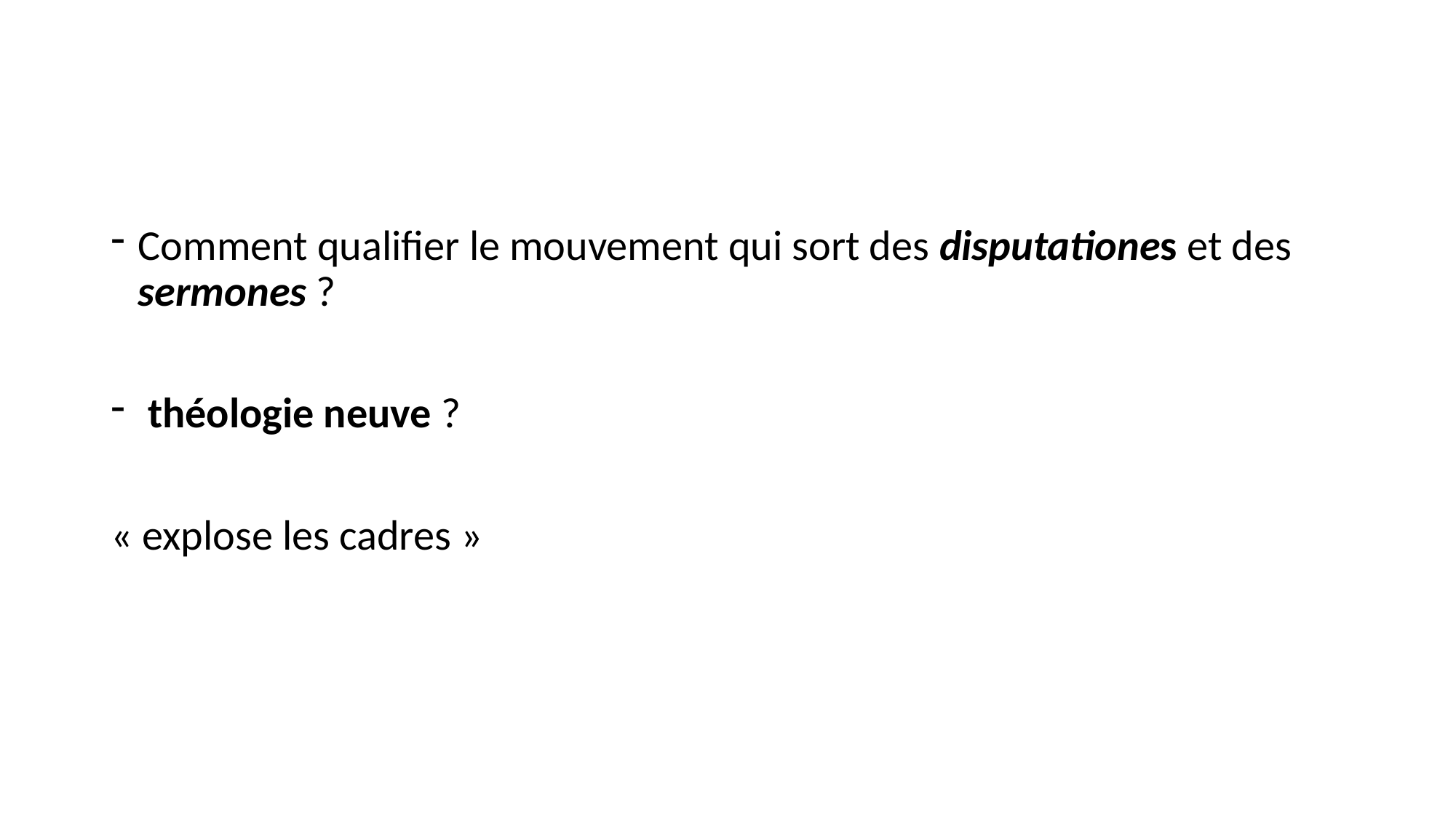

#
Comment qualifier le mouvement qui sort des disputationes et des sermones ?

 théologie neuve ?

« explose les cadres »